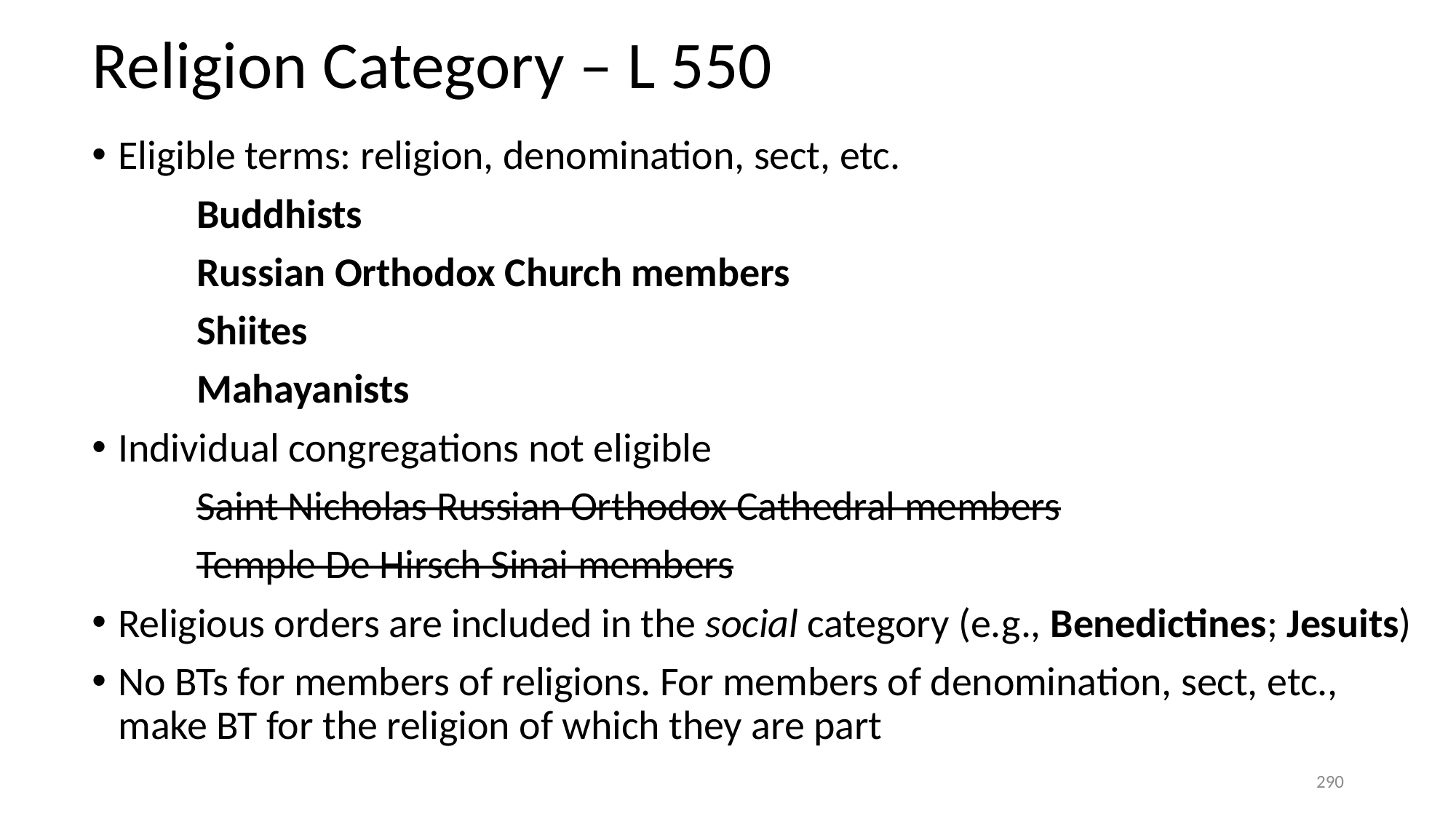

# Religion Category – L 550
Eligible terms: religion, denomination, sect, etc.
	Buddhists
	Russian Orthodox Church members
	Shiites
	Mahayanists
Individual congregations not eligible
	Saint Nicholas Russian Orthodox Cathedral members
	Temple De Hirsch Sinai members
Religious orders are included in the social category (e.g., Benedictines; Jesuits)
No BTs for members of religions. For members of denomination, sect, etc., make BT for the religion of which they are part

290